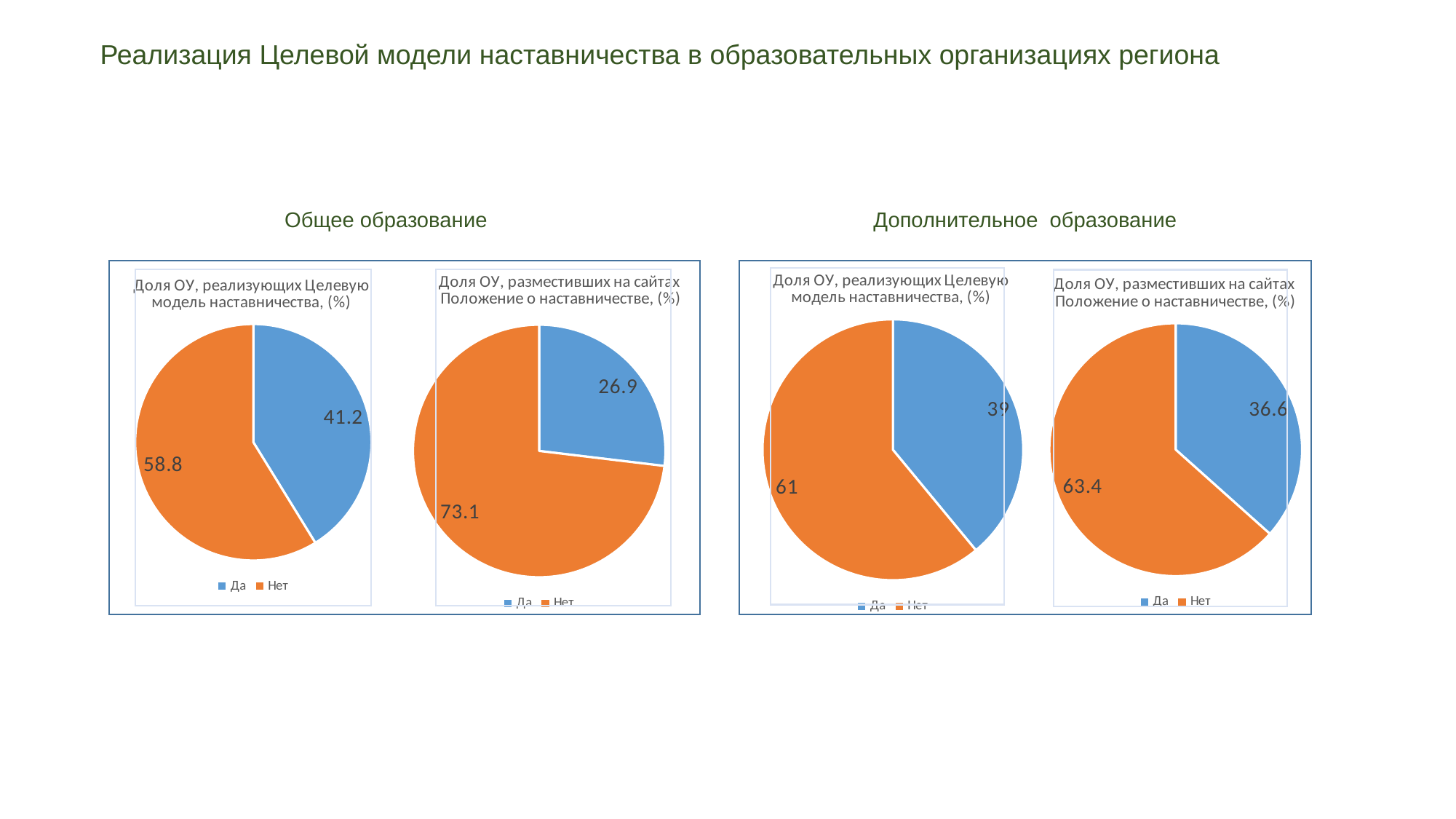

Реализация Целевой модели наставничества в образовательных организациях региона
Общее образование

### Chart: Доля ОУ, реализующих Целевую
модель наставничества, (%)

| Category |  |
|---|---|
| Да | 41.2 |
| Нет | 58.8 |

### Chart: Доля ОУ, разместивших на сайтах
Положение о наставничестве, (%)

| Category |  |
|---|---|
| Да | 26.9 |
| Нет | 73.1 |

Дополнительное  образование

### Chart: Доля ОУ, реализующих Целевую
модель наставничества, (%)

| Category |  |
|---|---|
| Да | 39.0 |
| Нет | 61.0 |

### Chart: Доля ОУ, разместивших на сайтах
Положение о наставничестве, (%)

| Category |  |
|---|---|
| Да | 36.6 |
| Нет | 63.4 |